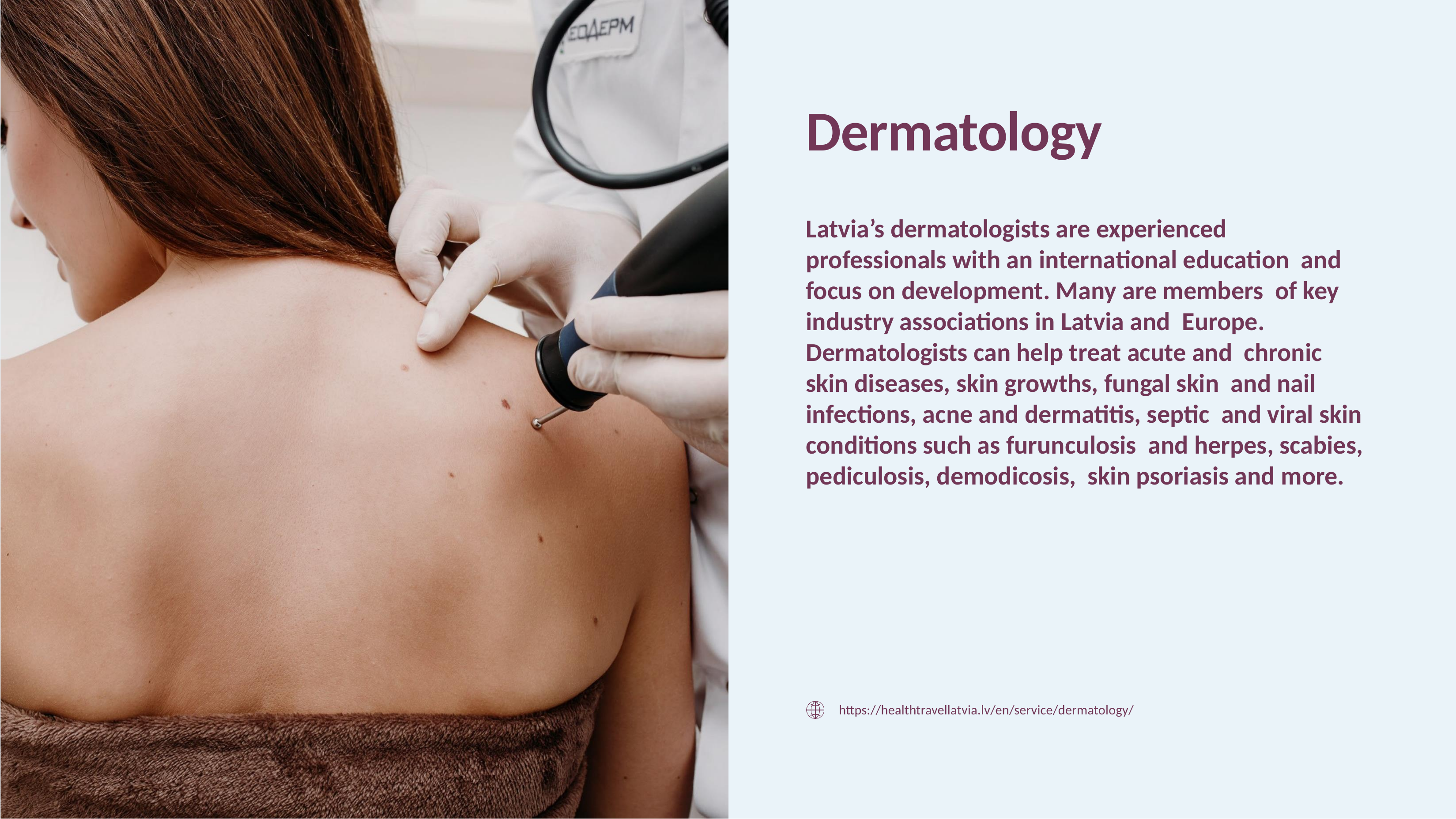

# Dermatology
Latvia’s dermatologists are experienced  professionals with an international education  and focus on development. Many are members  of key industry associations in Latvia and  Europe. Dermatologists can help treat acute and  chronic skin diseases, skin growths, fungal skin  and nail infections, acne and dermatitis, septic  and viral skin conditions such as furunculosis  and herpes, scabies, pediculosis, demodicosis,  skin psoriasis and more.
https://healthtravellatvia.lv/en/service/dermatology/